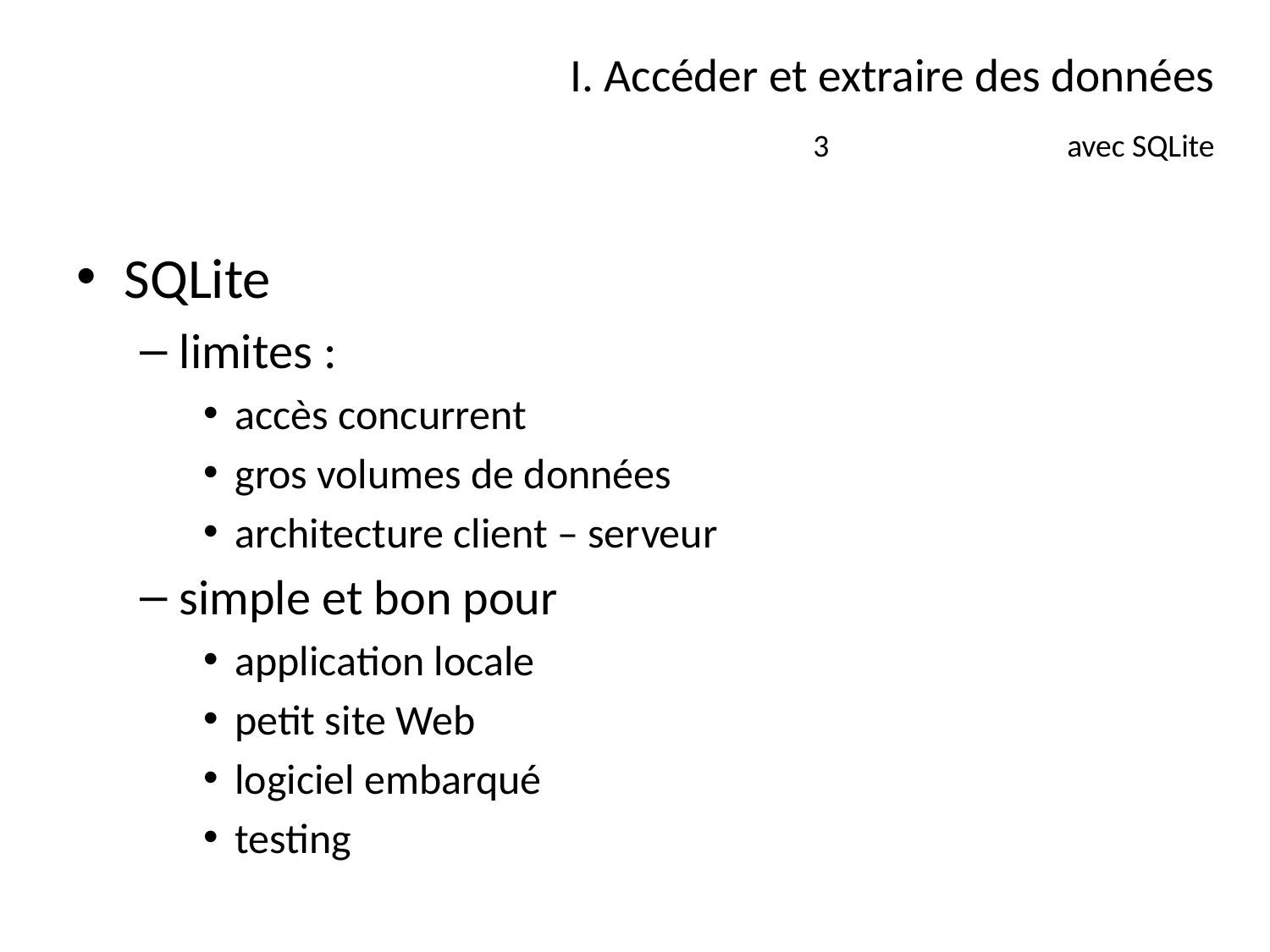

# I. Accéder et extraire des données
3		avec SQLite
SQLite
limites :
accès concurrent
gros volumes de données
architecture client – serveur
simple et bon pour
application locale
petit site Web
logiciel embarqué
testing